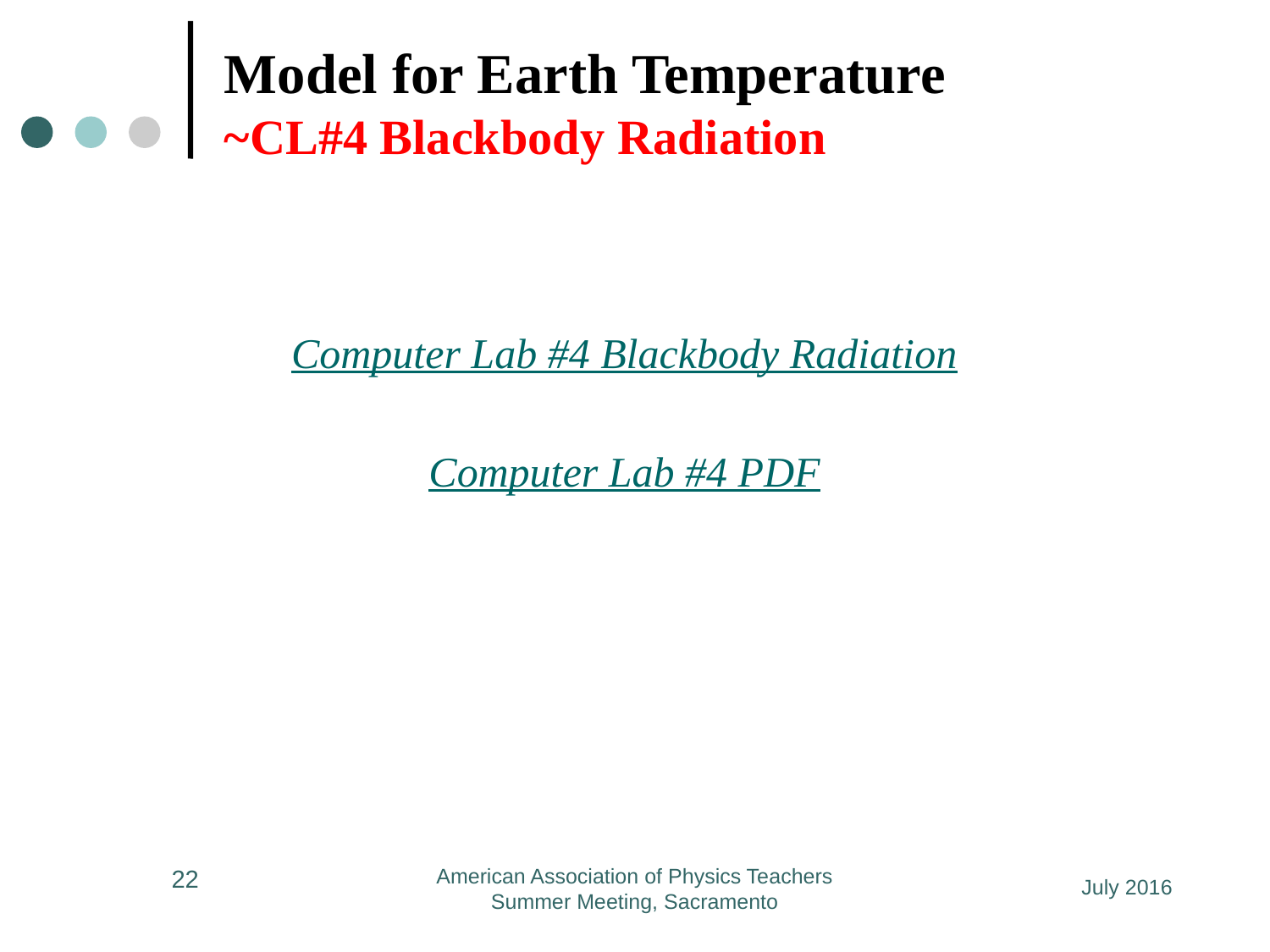

# Model for Earth Temperature ~CL#4 Blackbody Radiation

Computer Lab #4 Blackbody Radiation

Computer Lab #4 PDF

22
American Association of Physics Teachers Summer Meeting, Sacramento
July 2016